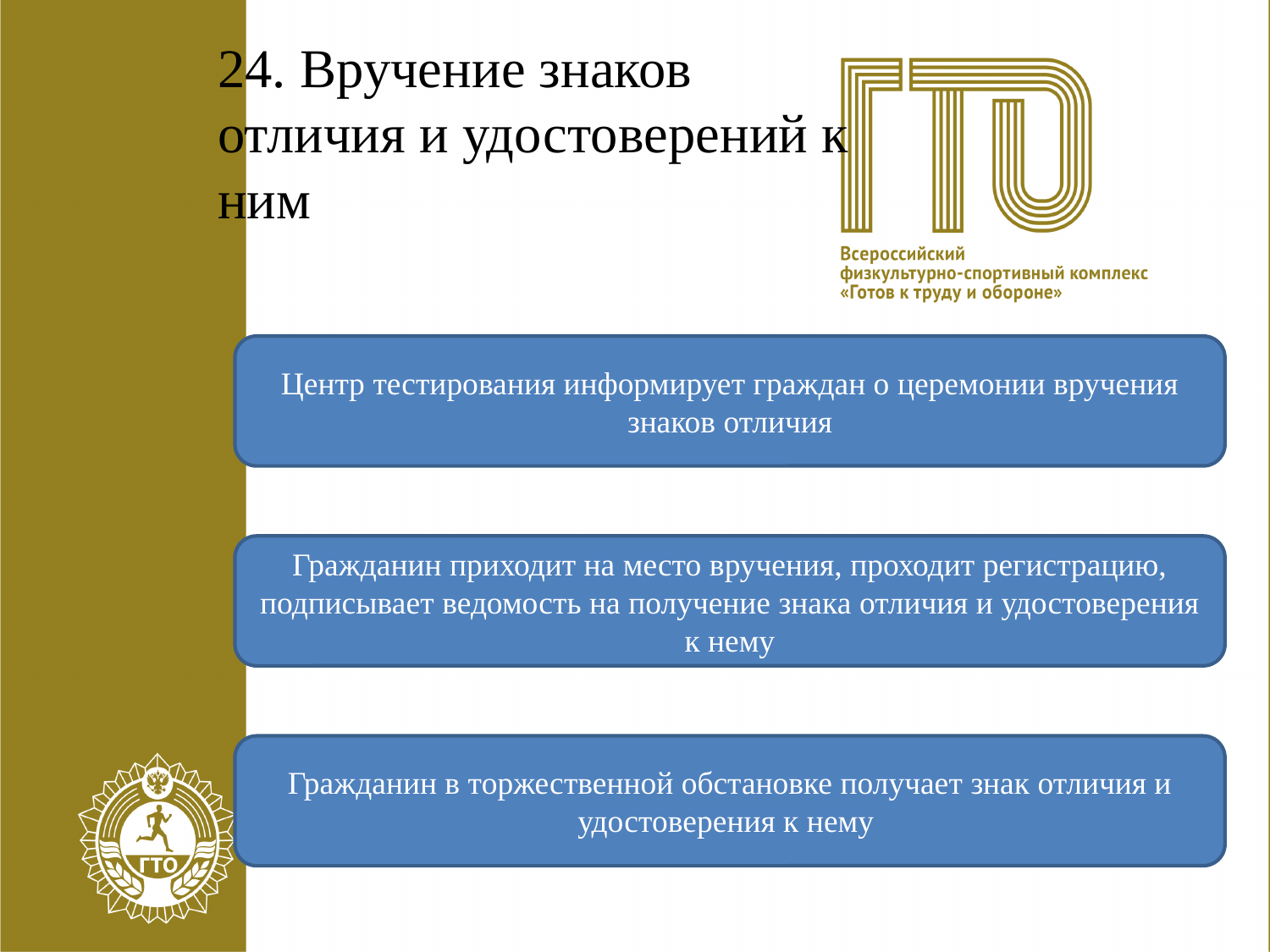

# 24. Вручение знаков отличия и удостоверений к ним
Центр тестирования информирует граждан о церемонии вручения знаков отличия
Гражданин приходит на место вручения, проходит регистрацию, подписывает ведомость на получение знака отличия и удостоверения к нему
Гражданин в торжественной обстановке получает знак отличия и удостоверения к нему